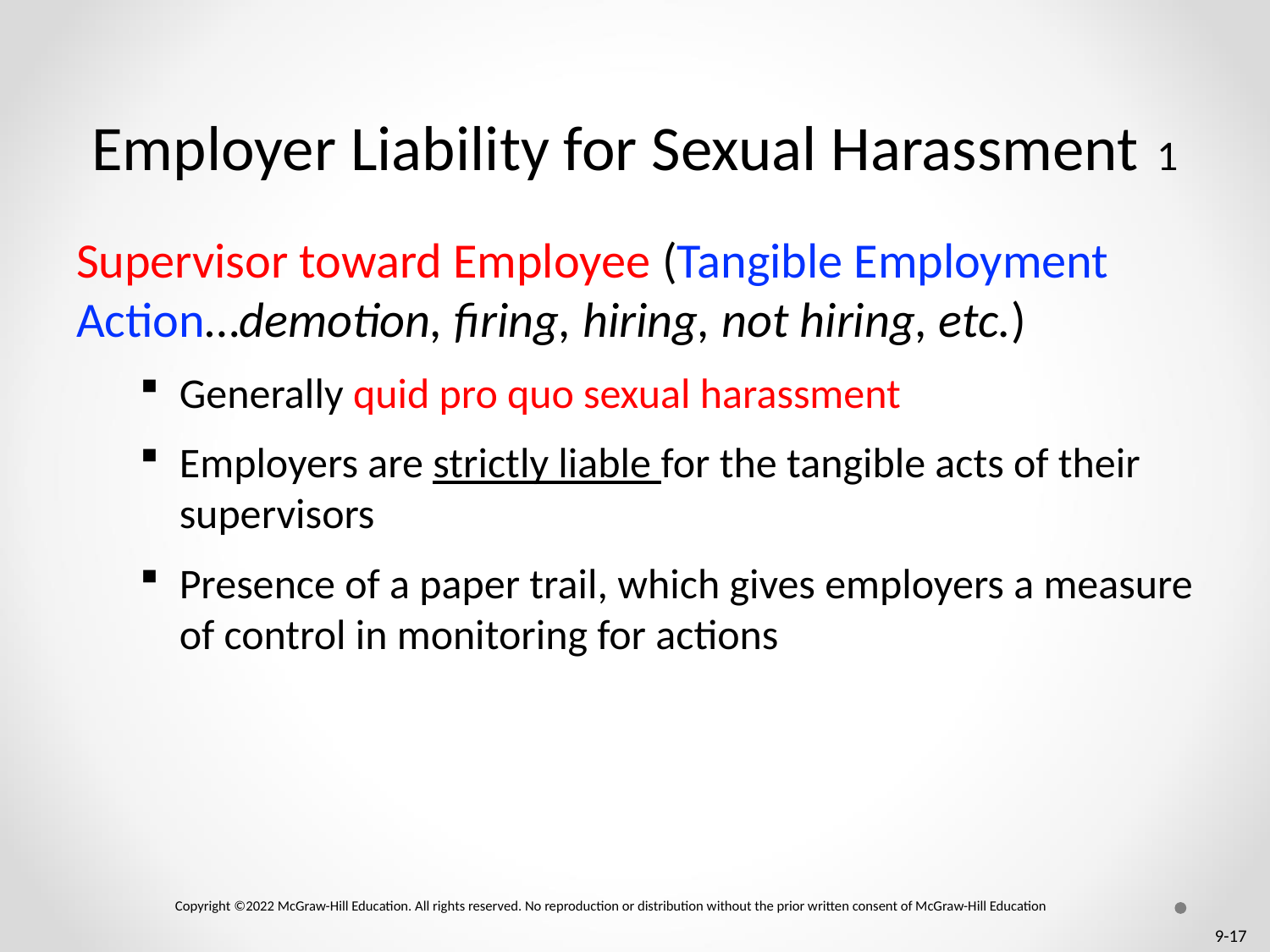

# Employer Liability for Sexual Harassment 1
Supervisor toward Employee (Tangible Employment Action…demotion, firing, hiring, not hiring, etc.)
Generally quid pro quo sexual harassment
Employers are strictly liable for the tangible acts of their supervisors
Presence of a paper trail, which gives employers a measure of control in monitoring for actions